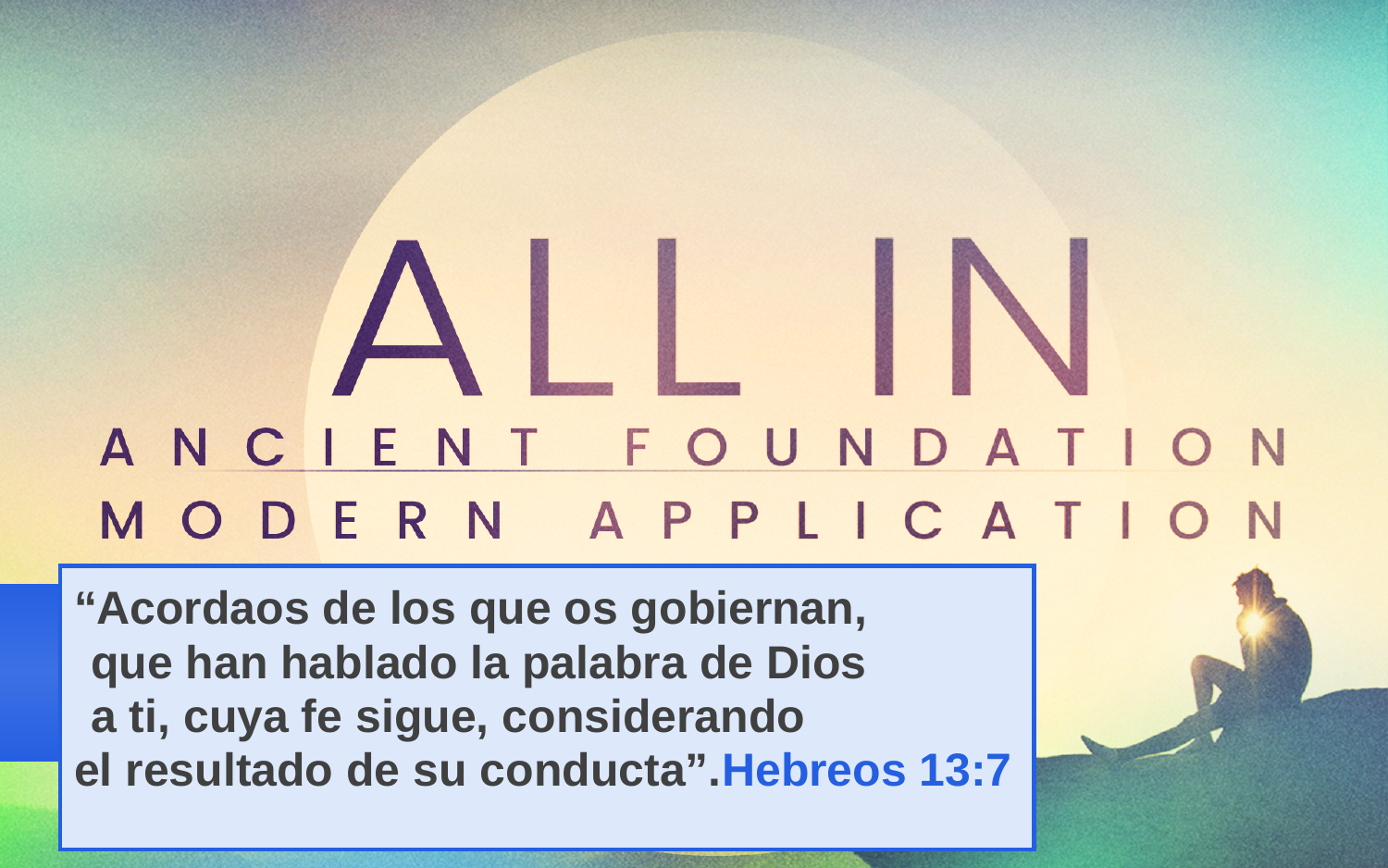

“Acordaos de los que os gobiernan,
que han hablado la palabra de Dios
a ti, cuya fe sigue, considerando
el resultado de su conducta”.Hebreos 13:7

EL RETO DE
2DAKOTA DEL NORTEGENERACIÓN FE